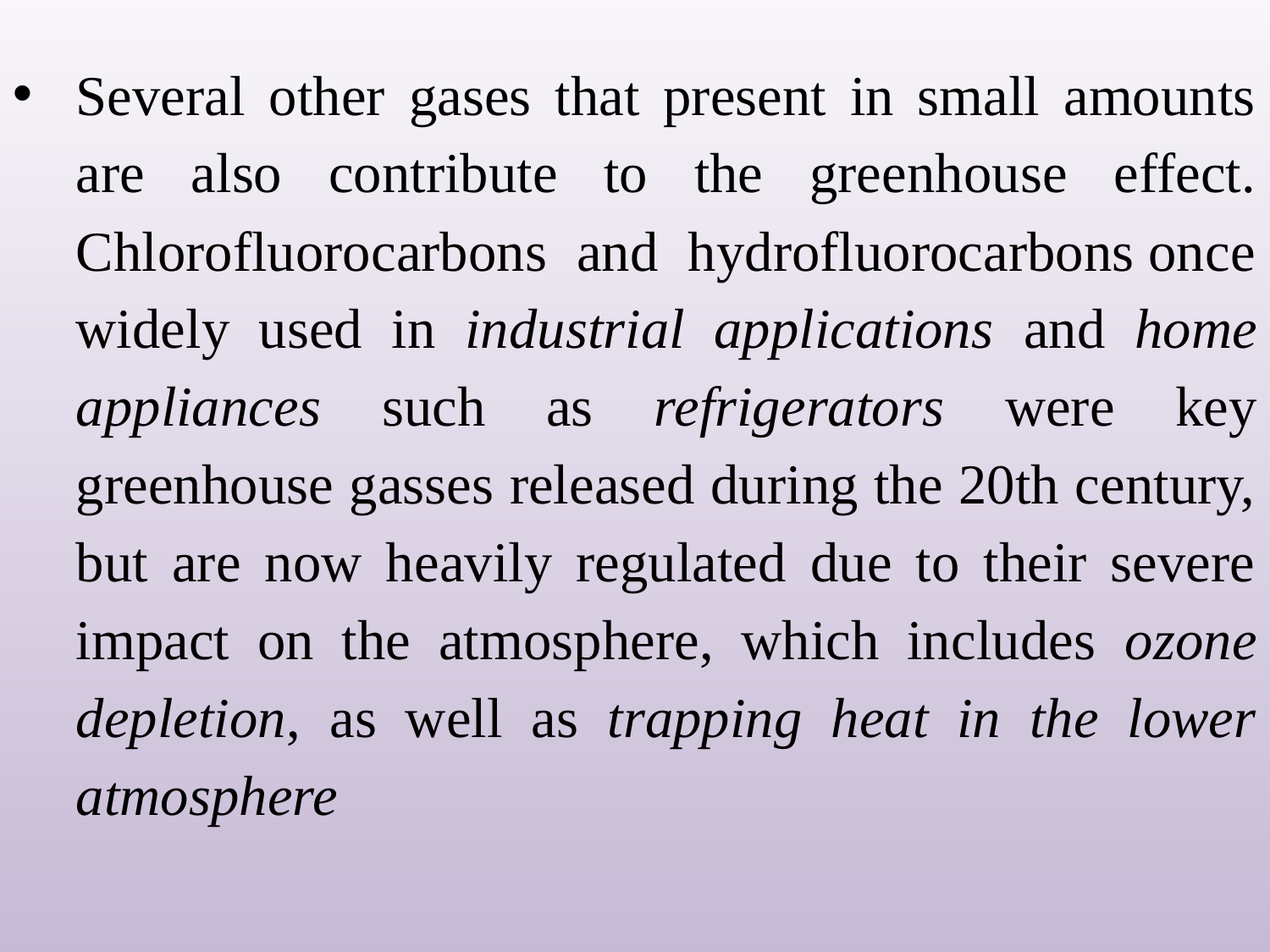

Several other gases that present in small amounts are also contribute to the greenhouse effect. Chlorofluorocarbons and hydrofluorocarbons once widely used in industrial applications and home appliances such as refrigerators were key greenhouse gasses released during the 20th century, but are now heavily regulated due to their severe impact on the atmosphere, which includes ozone depletion, as well as trapping heat in the lower atmosphere